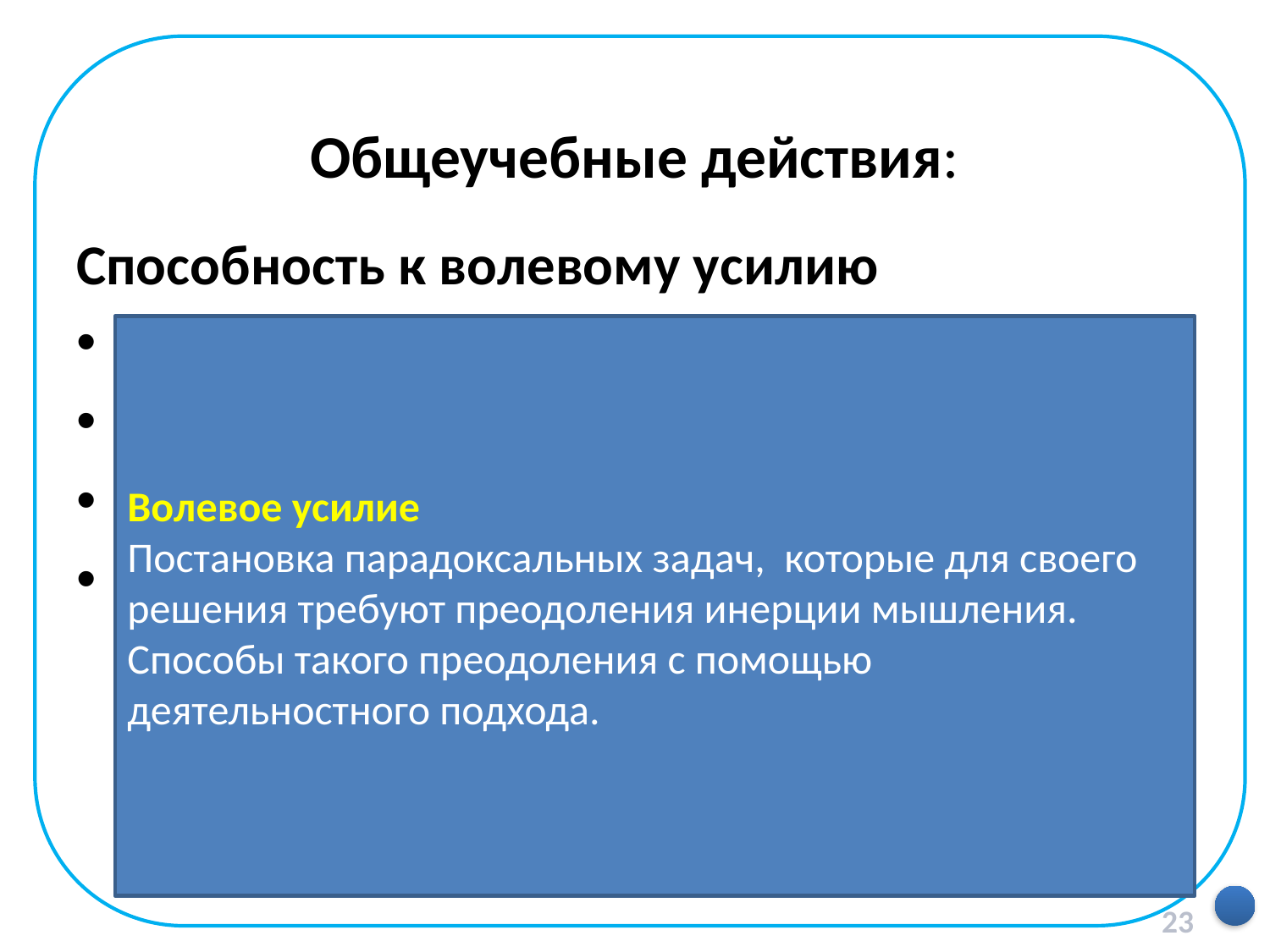

# Общеучебные действия:
Способность к волевому усилию
Осознание мотивационного конфликта.
Волевое преодоление конфликта.
Волевое преодоление инерции мышления
Мотивация к преодолению препятствий.
Волевое усилие
Постановка парадоксальных задач,  которые для своего решения требуют преодоления инерции мышления.
Способы такого преодоления с помощью деятельностного подхода.
23